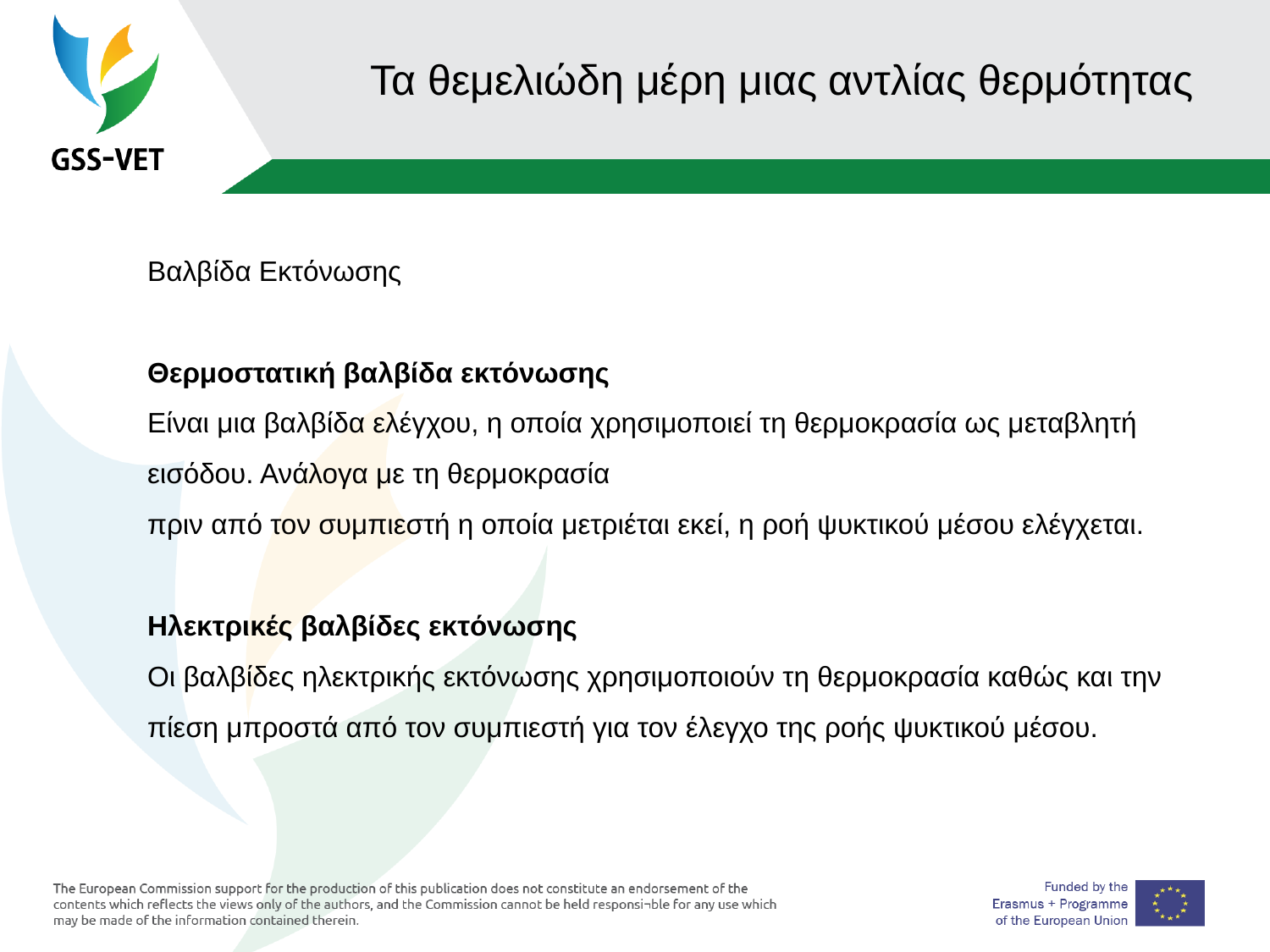

# Τα θεμελιώδη μέρη μιας αντλίας θερμότητας

Βαλβίδα Εκτόνωσης

Θερμοστατική βαλβίδα εκτόνωσης
Είναι μια βαλβίδα ελέγχου, η οποία χρησιμοποιεί τη θερμοκρασία ως μεταβλητή εισόδου. Ανάλογα με τη θερμοκρασία
πριν από τον συμπιεστή η οποία μετριέται εκεί, η ροή ψυκτικού μέσου ελέγχεται.

Ηλεκτρικές βαλβίδες εκτόνωσης
Οι βαλβίδες ηλεκτρικής εκτόνωσης χρησιμοποιούν τη θερμοκρασία καθώς και την πίεση μπροστά από τον συμπιεστή για τον έλεγχο της ροής ψυκτικού μέσου.